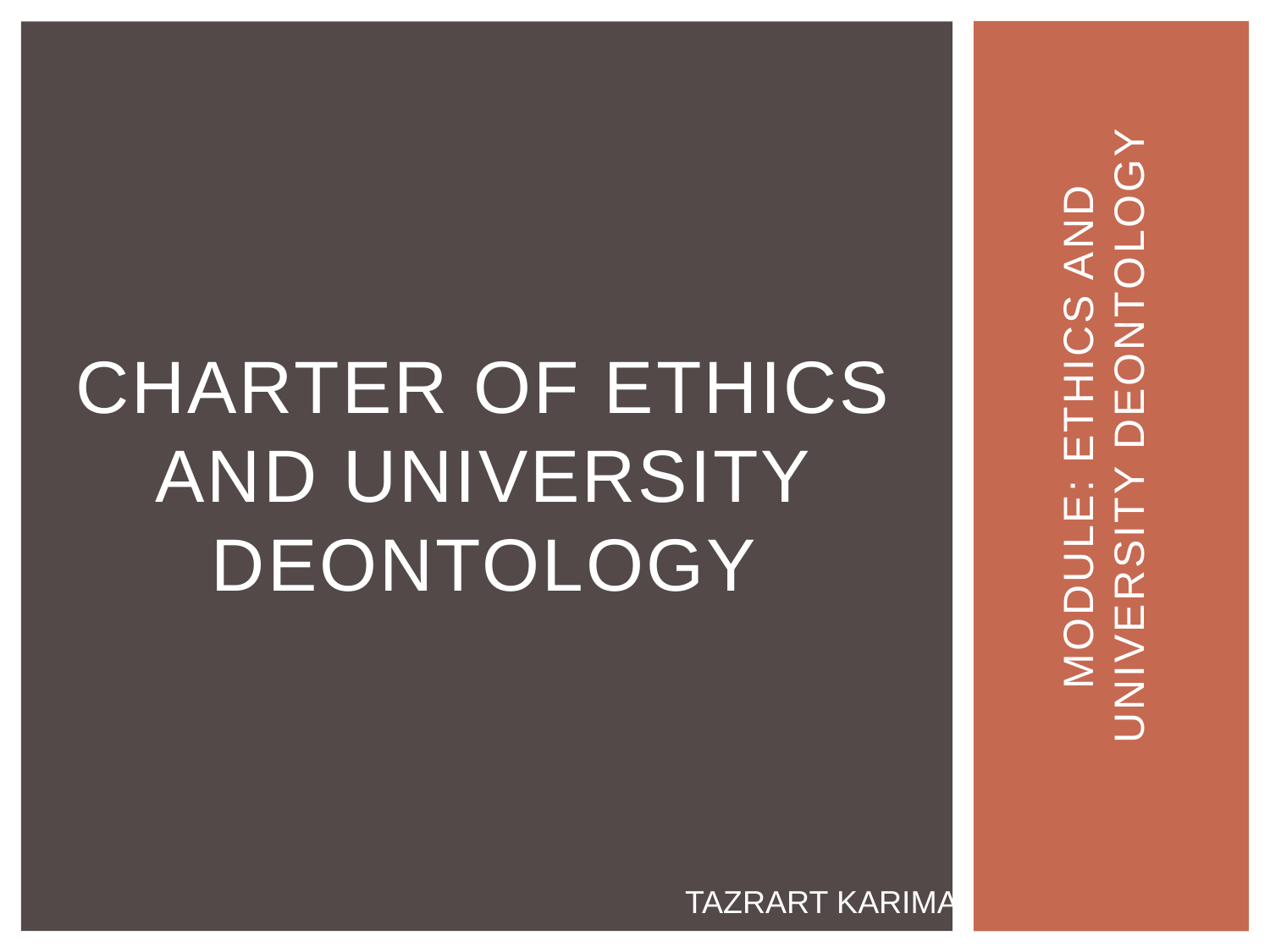

MODULE: ETHICS AND UNIVERSITY DEONTOLOGY
# CHARTER OF ETHICS AND UNIVERSITY DEONTOLOGY
TAZRART KARIMA